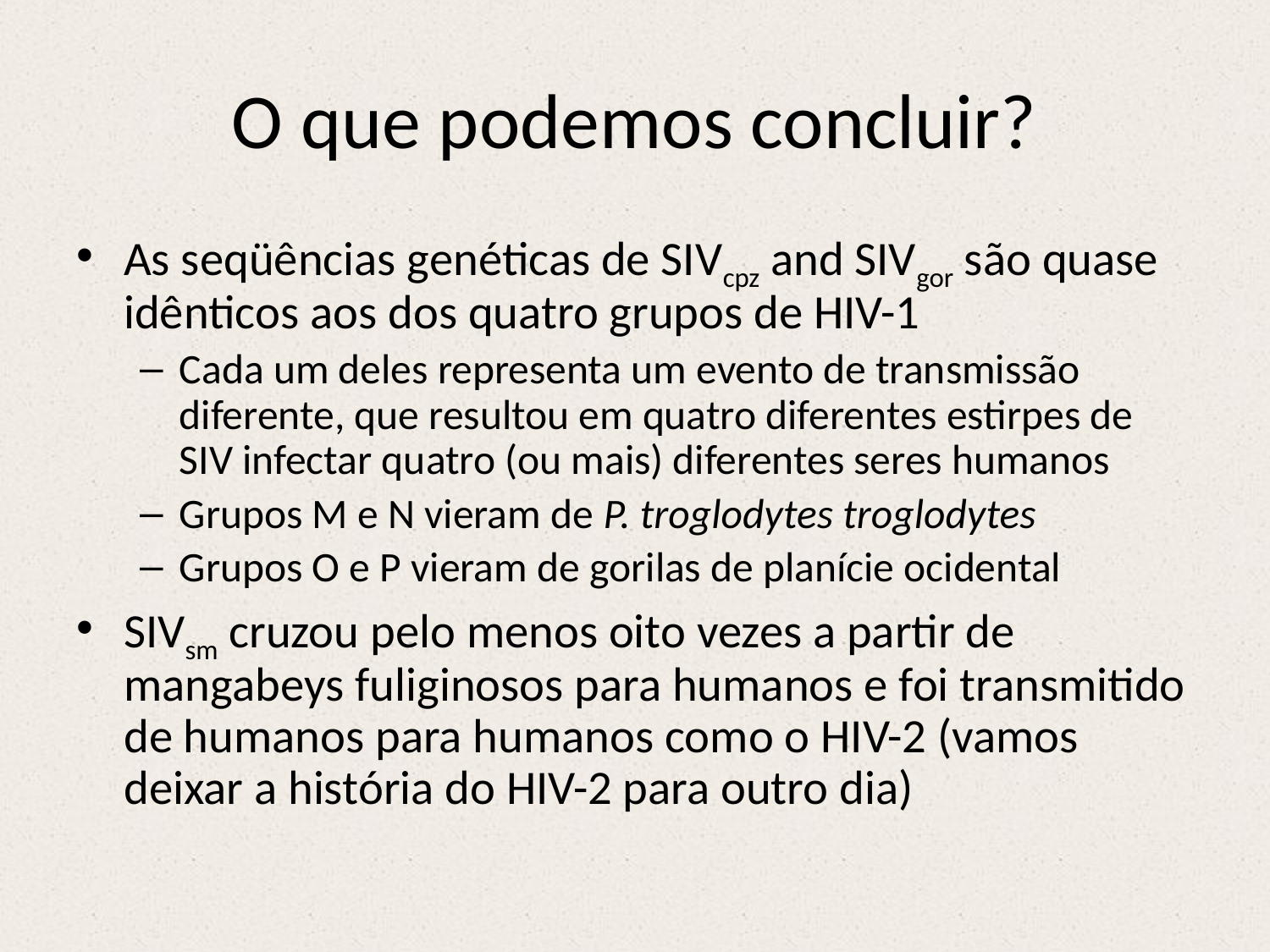

# O que podemos concluir?
As seqüências genéticas de SIVcpz and SIVgor são quase idênticos aos dos quatro grupos de HIV-1
Cada um deles representa um evento de transmissão diferente, que resultou em quatro diferentes estirpes de SIV infectar quatro (ou mais) diferentes seres humanos
Grupos M e N vieram de P. troglodytes troglodytes
Grupos O e P vieram de gorilas de planície ocidental
SIVsm cruzou pelo menos oito vezes a partir de mangabeys fuliginosos para humanos e foi transmitido de humanos para humanos como o HIV-2 (vamos deixar a história do HIV-2 para outro dia)